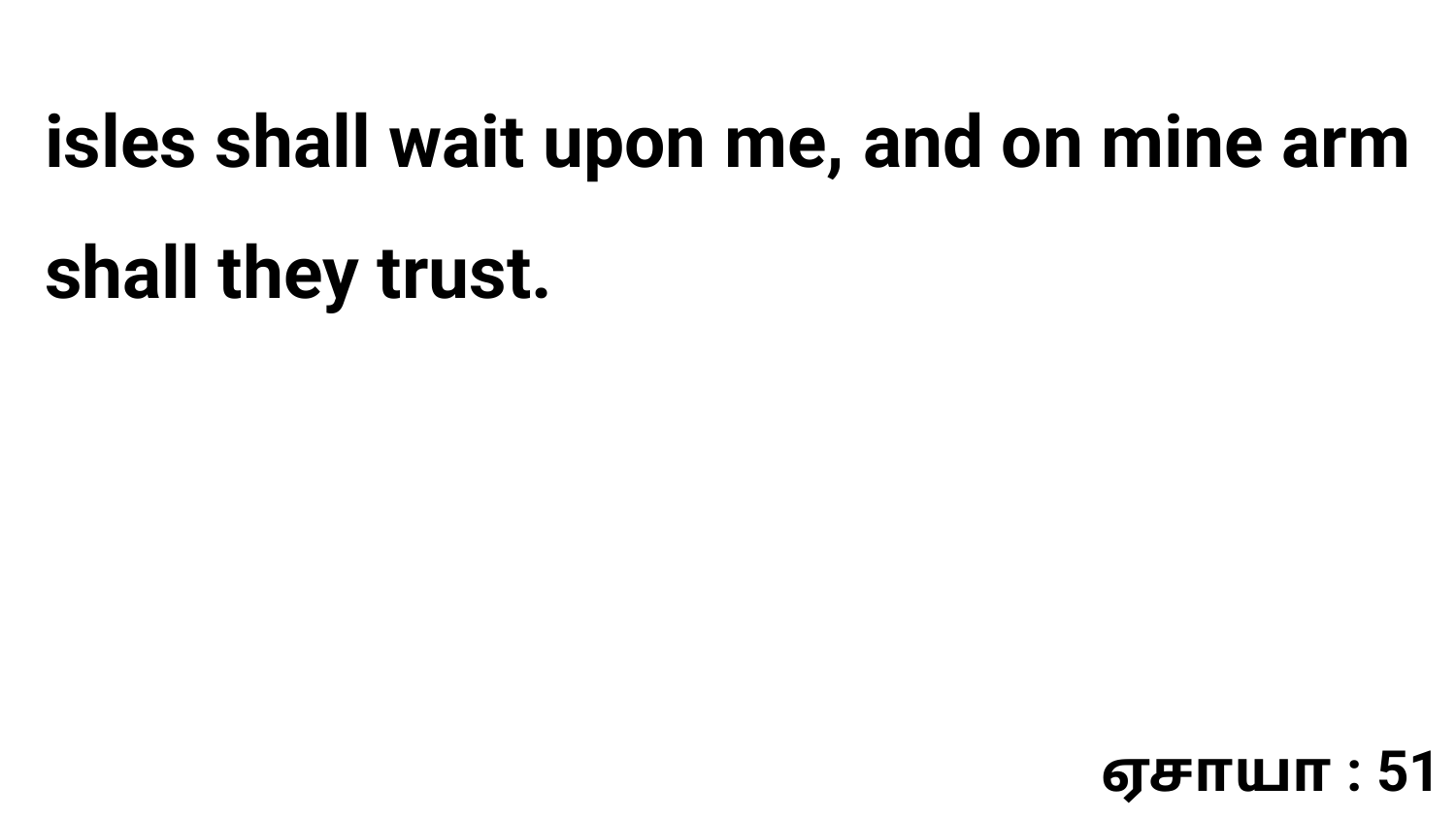

isles shall wait upon me, and on mine arm shall they trust.
ஏசாயா : 51